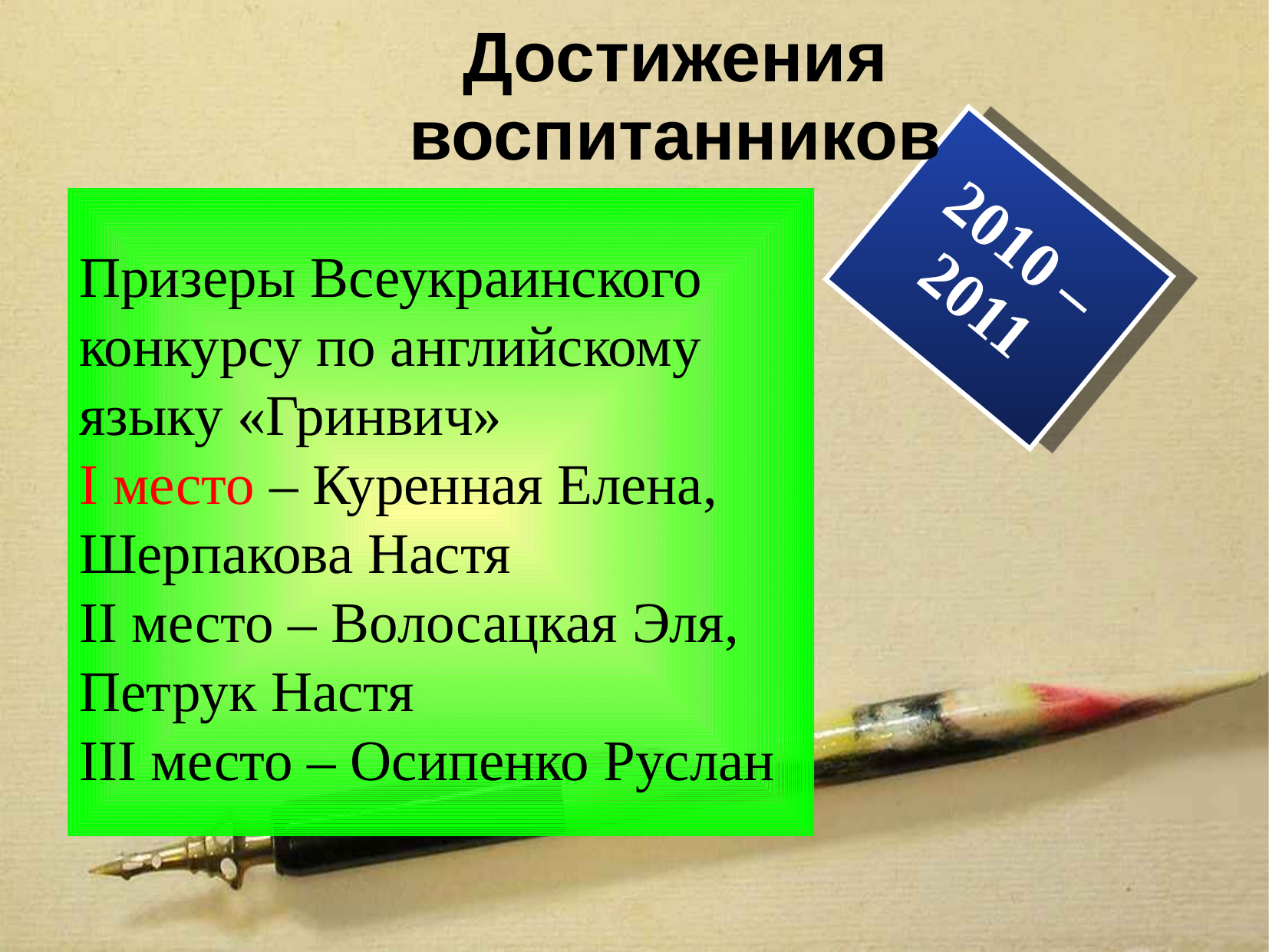

Достижения воспитанников
 2010 –
2011

Призеры Всеукраинского
конкурсу по английскому
языку «Гринвич»
І место – Куренная Елена,
Шерпакова Настя
ІІ место – Волосацкая Эля,
Петрук Настя
ІІІ место – Осипенко Руслан